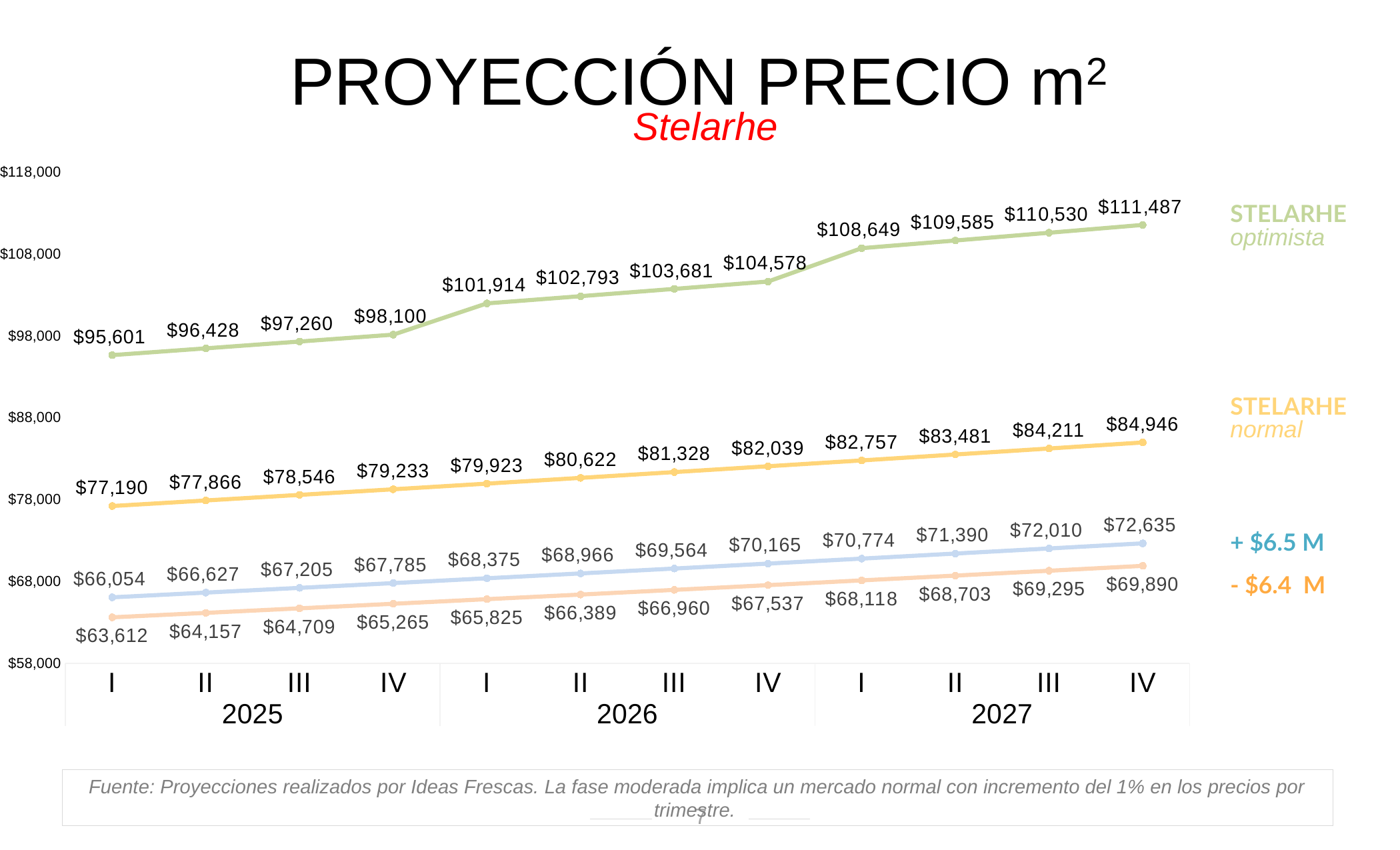

PROYECCIÓN PRECIO m2
Stelarhe

### Chart

| Category | Precio M2  Stelarhe Disponible | Precio M2  Stelarhe Historico | Precio M2 Proyectos 6.5 Millones o más | Precio M2 Proyectos 6.4 Millones o menos |
|---|---|---|---|---|
| I | 77189.73043478261 | 95601.0 | 66053.835006 | 63611.534177 |
| II | 77865.75956521739 | 96428.0 | 66627.117867 | 64157.015971 |
| III | 78545.97565217392 | 97260.0 | 67205.194169 | 64708.596364 |
| IV | 79232.5956521739 | 98100.0 | 67785.320125 | 65265.030643 |
| I | 79923.36391304347 | 101914.0 | 68374.781306 | 65824.988974 |
| II | 80622.2552173913 | 102793.0 | 68966.120315 | 66388.506957 |
| III | 81328.38695652175 | 103681.0 | 69563.769224 | 66959.967939 |
| IV | 82039.48782608697 | 104578.0 | 70165.434814 | 67537.242607 |
| I | 82757.38217391307 | 108649.0 | 70773.655752 | 68118.280646 |
| II | 83480.82304347826 | 109585.0 | 71390.27037 | 68702.912175 |
| III | 84211.32260869564 | 110530.0 | 72010.270606 | 69295.337098 |
| IV | 84945.84086956525 | 111487.0 | 72634.854692 | 69890.476096 |
Stelarhe
optimista
Stelarhe
normal
+ $6.5 M
- $6.4  M
Fuente: Proyecciones realizados por Ideas Frescas. La fase moderada implica un mercado normal con incremento del 1% en los precios por trimestre.
7